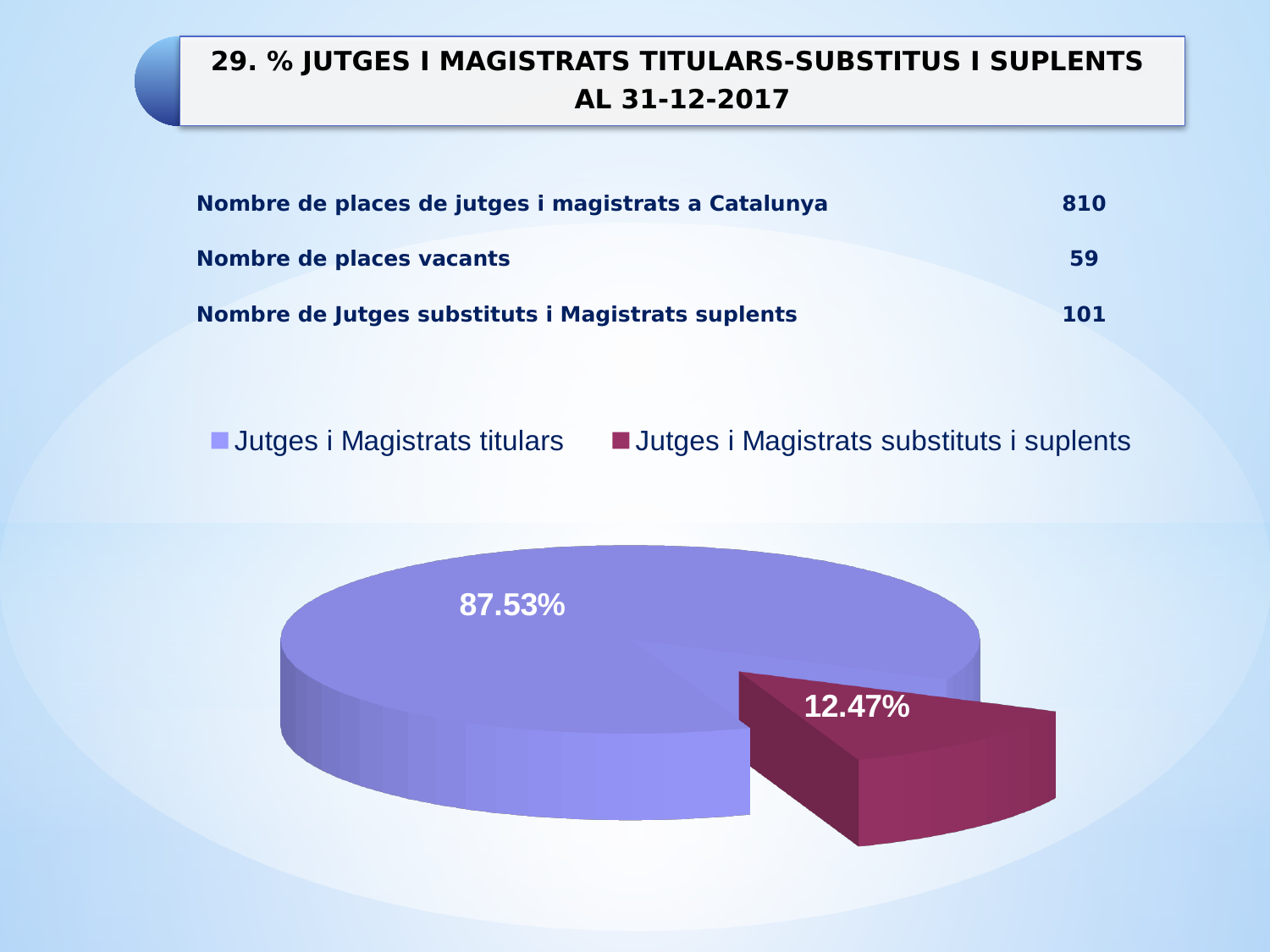

29. % JUTGES I MAGISTRATS TITULARS-SUBSTITUS I SUPLENTS
AL 31-12-2017
| Nombre de places de jutges i magistrats a Catalunya | 810 |
| --- | --- |
| Nombre de places vacants | 59 |
| Nombre de Jutges substituts i Magistrats suplents | 101 |

[unsupported chart]